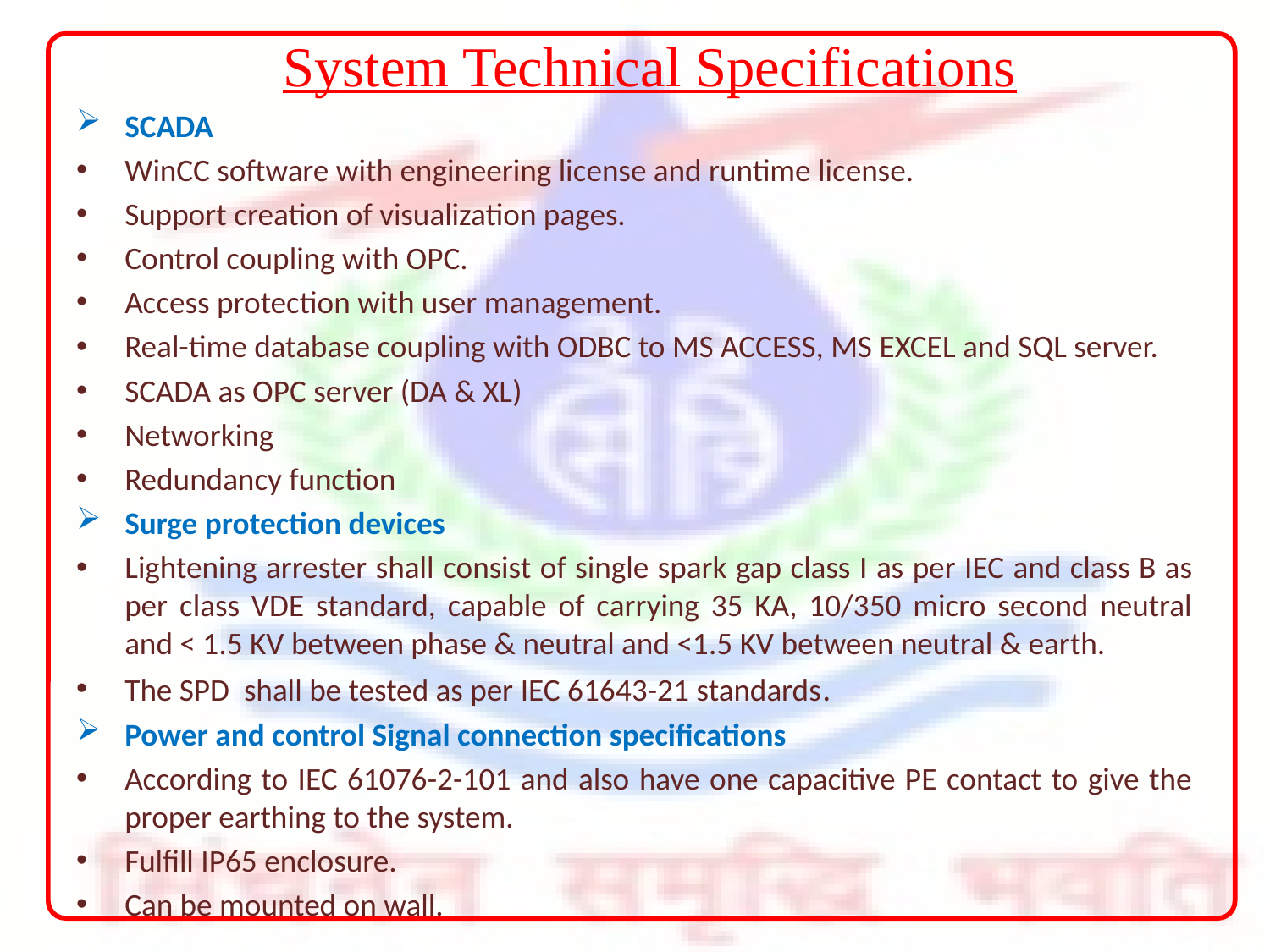

# System Technical Specifications

SCADA
WinCC software with engineering license and runtime license.
Support creation of visualization pages.
Control coupling with OPC.
Access protection with user management.
Real-time database coupling with ODBC to MS ACCESS, MS EXCEL and SQL server.
SCADA as OPC server (DA & XL)
Networking
Redundancy function
Surge protection devices
Lightening arrester shall consist of single spark gap class I as per IEC and class B as per class VDE standard, capable of carrying 35 KA, 10/350 micro second neutral and < 1.5 KV between phase & neutral and <1.5 KV between neutral & earth.
The SPD  shall be tested as per IEC 61643-21 standards.
Power and control Signal connection specifications
According to IEC 61076-2-101 and also have one capacitive PE contact to give the proper earthing to the system.
Fulfill IP65 enclosure.
Can be mounted on wall.